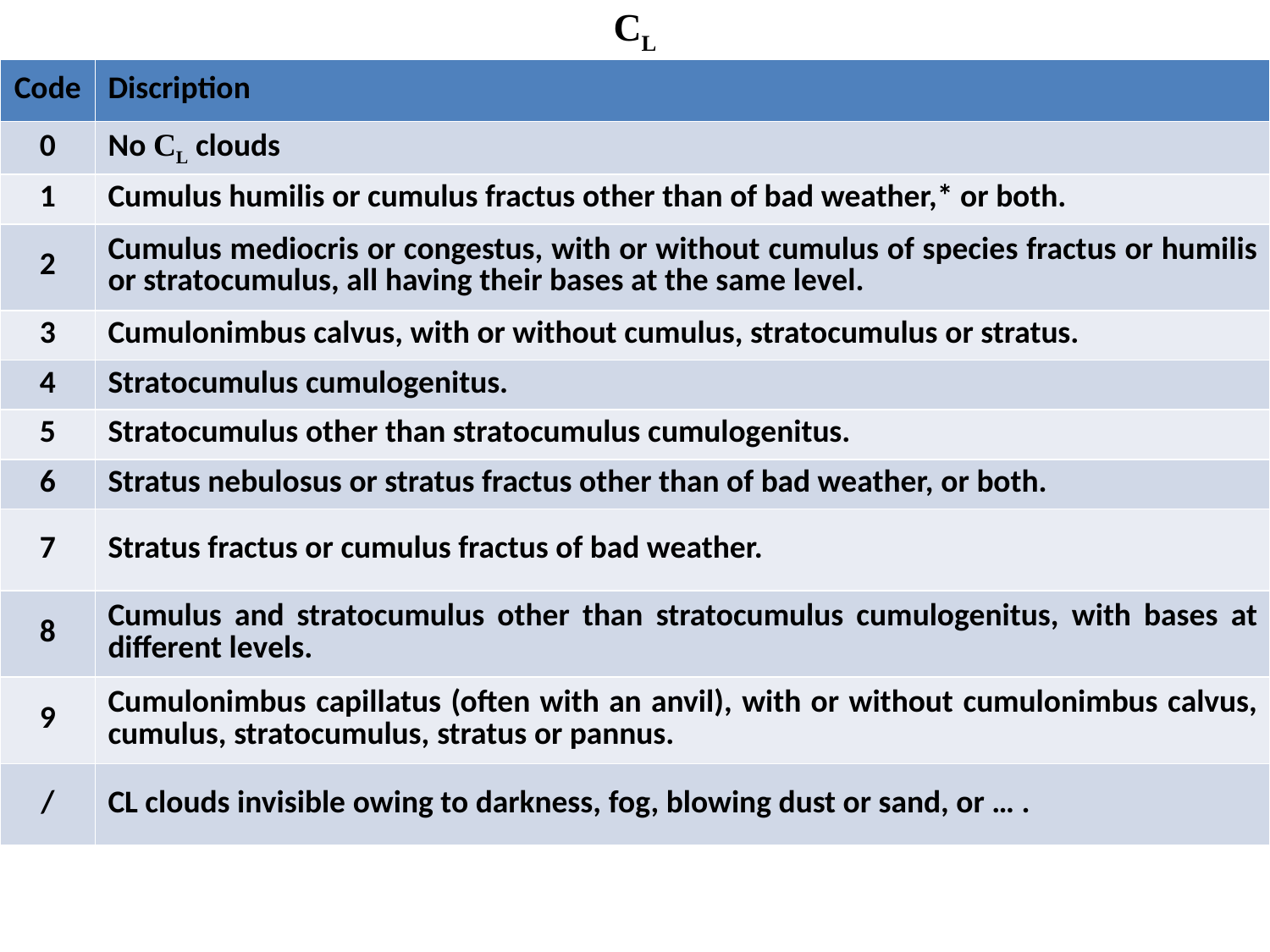

CL

| Code | Discription |
| --- | --- |
| 0 | No CL clouds |
| 1 | Cumulus humilis or cumulus fractus other than of bad weather,\* or both. |
| 2 | Cumulus mediocris or congestus, with or without cumulus of species fractus or humilis or stratocumulus, all having their bases at the same level. |
| 3 | Cumulonimbus calvus, with or without cumulus, stratocumulus or stratus. |
| 4 | Stratocumulus cumulogenitus. |
| 5 | Stratocumulus other than stratocumulus cumulogenitus. |
| 6 | Stratus nebulosus or stratus fractus other than of bad weather, or both. |
| 7 | Stratus fractus or cumulus fractus of bad weather. |
| 8 | Cumulus and stratocumulus other than stratocumulus cumulogenitus, with bases at different levels. |
| 9 | Cumulonimbus capillatus (often with an anvil), with or without cumulonimbus calvus, cumulus, stratocumulus, stratus or pannus. |
| / | CL clouds invisible owing to darkness, fog, blowing dust or sand, or … . |